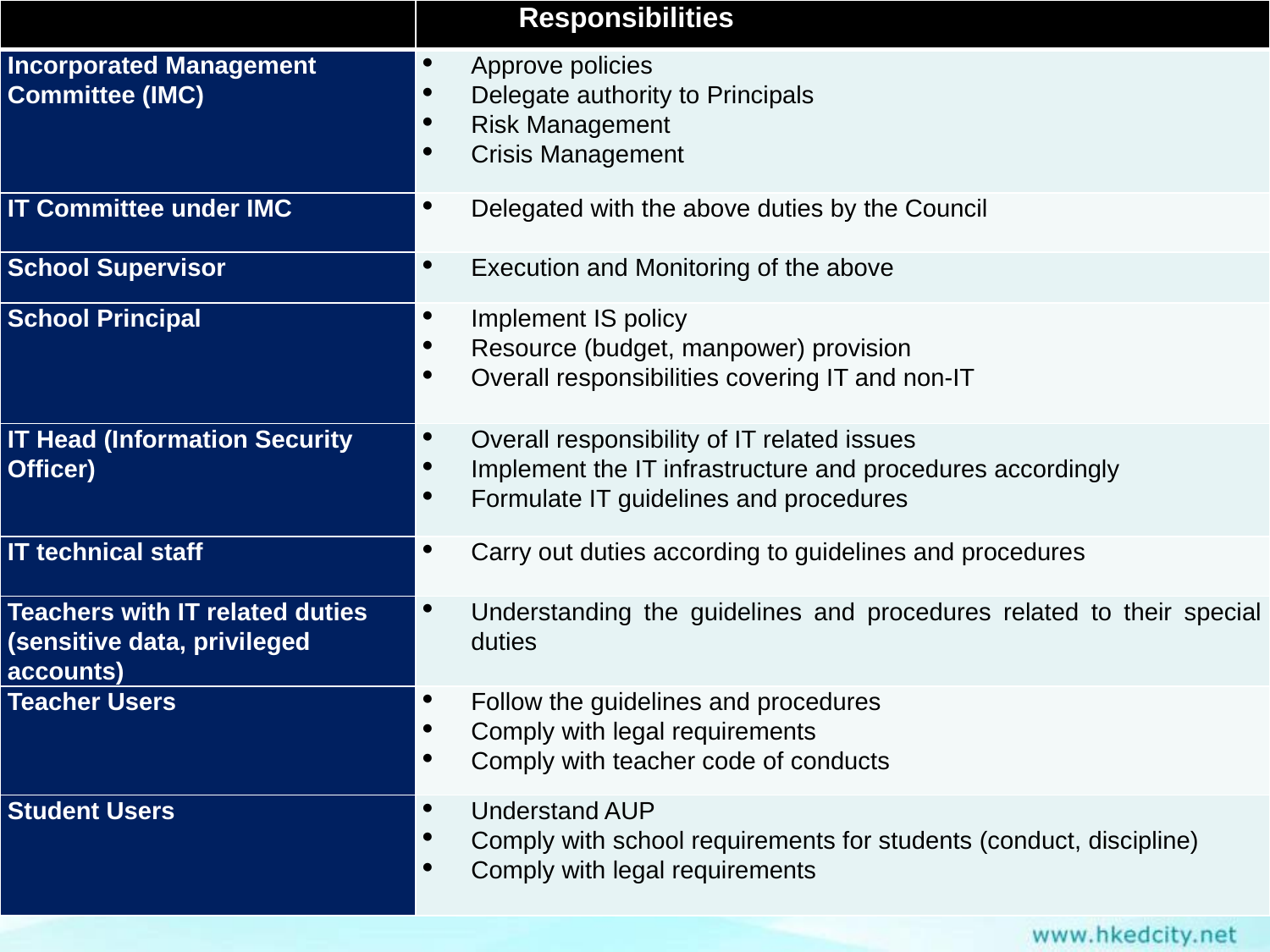

|  | Responsibilities |
| --- | --- |
| Incorporated Management Committee (IMC) | Approve policies Delegate authority to Principals Risk Management Crisis Management |
| IT Committee under IMC | Delegated with the above duties by the Council |
| School Supervisor | Execution and Monitoring of the above |
| School Principal | Implement IS policy Resource (budget, manpower) provision Overall responsibilities covering IT and non-IT |
| IT Head (Information Security Officer) | Overall responsibility of IT related issues Implement the IT infrastructure and procedures accordingly Formulate IT guidelines and procedures |
| IT technical staff | Carry out duties according to guidelines and procedures |
| Teachers with IT related duties (sensitive data, privileged accounts) | Understanding the guidelines and procedures related to their special duties |
| Teacher Users | Follow the guidelines and procedures Comply with legal requirements Comply with teacher code of conducts |
| Student Users | Understand AUP Comply with school requirements for students (conduct, discipline) Comply with legal requirements |
11
#